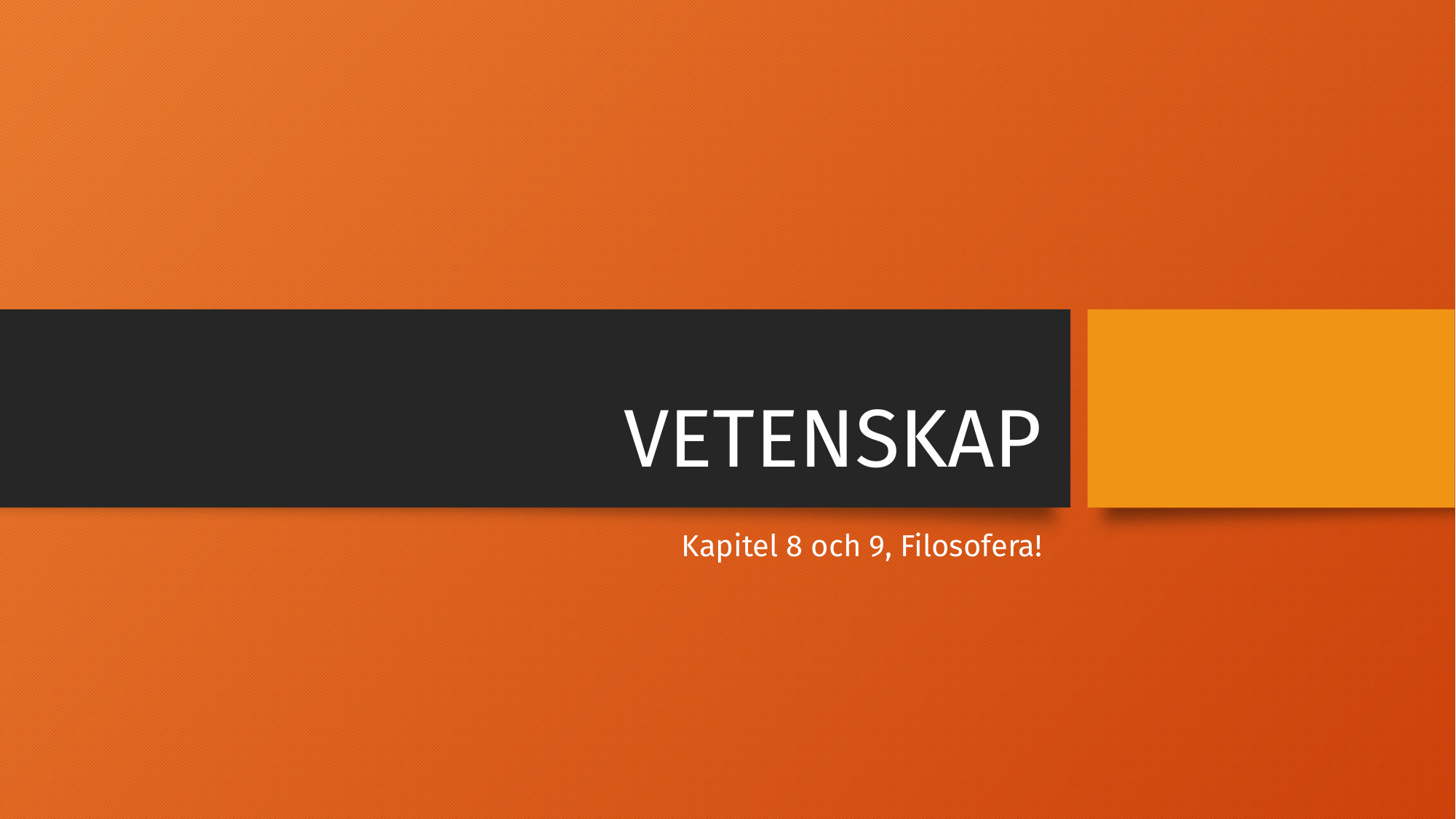

# VETENSKAP
Kapitel 8 och 9, Filosofera!